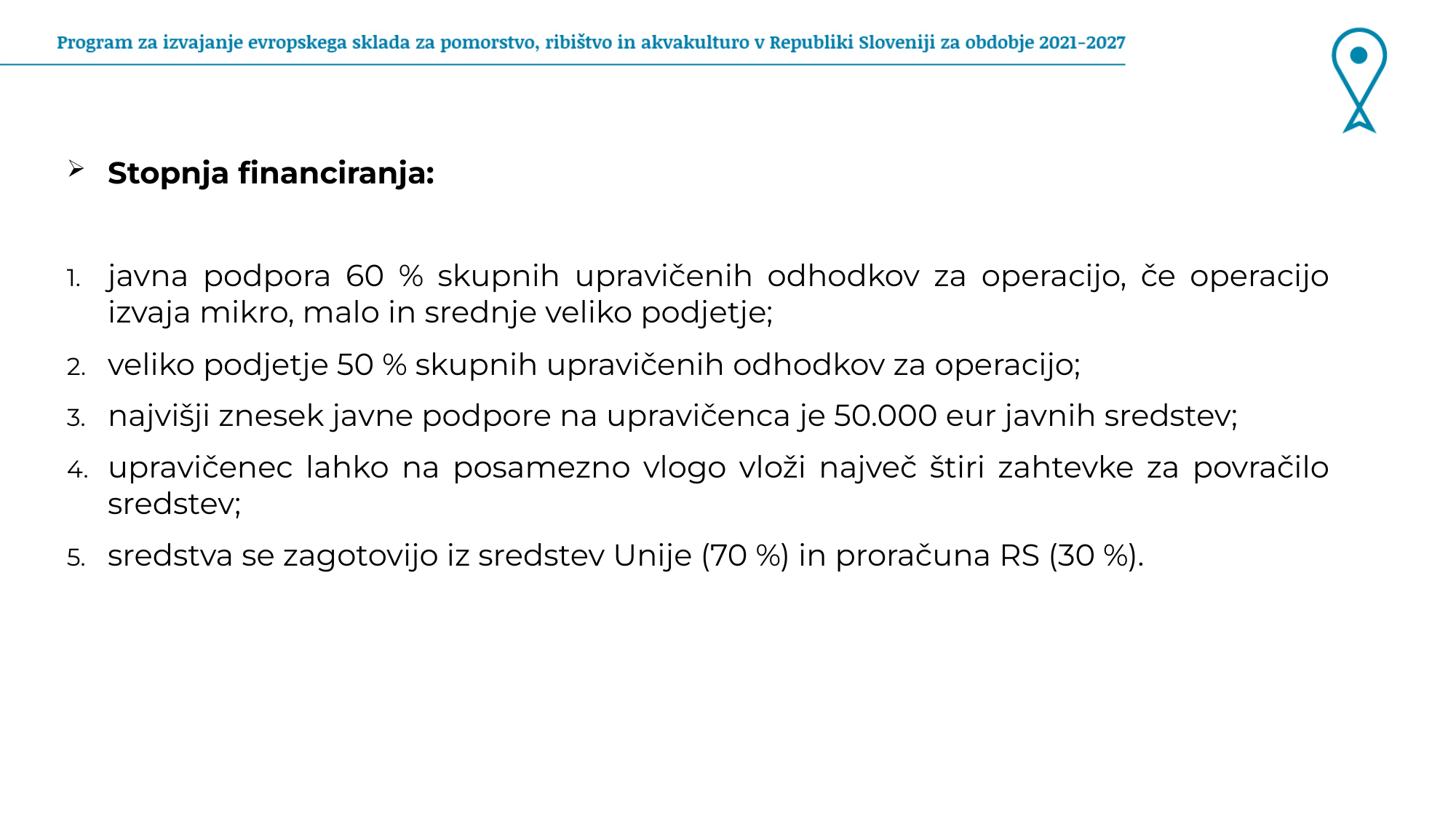

Stopnja financiranja:

javna podpora 60 % skupnih upravičenih odhodkov za operacijo, če operacijo izvaja mikro, malo in srednje veliko podjetje;
veliko podjetje 50 % skupnih upravičenih odhodkov za operacijo;
najvišji znesek javne podpore na upravičenca je 50.000 eur javnih sredstev;
upravičenec lahko na posamezno vlogo vloži največ štiri zahtevke za povračilo sredstev;
sredstva se zagotovijo iz sredstev Unije (70 %) in proračuna RS (30 %).